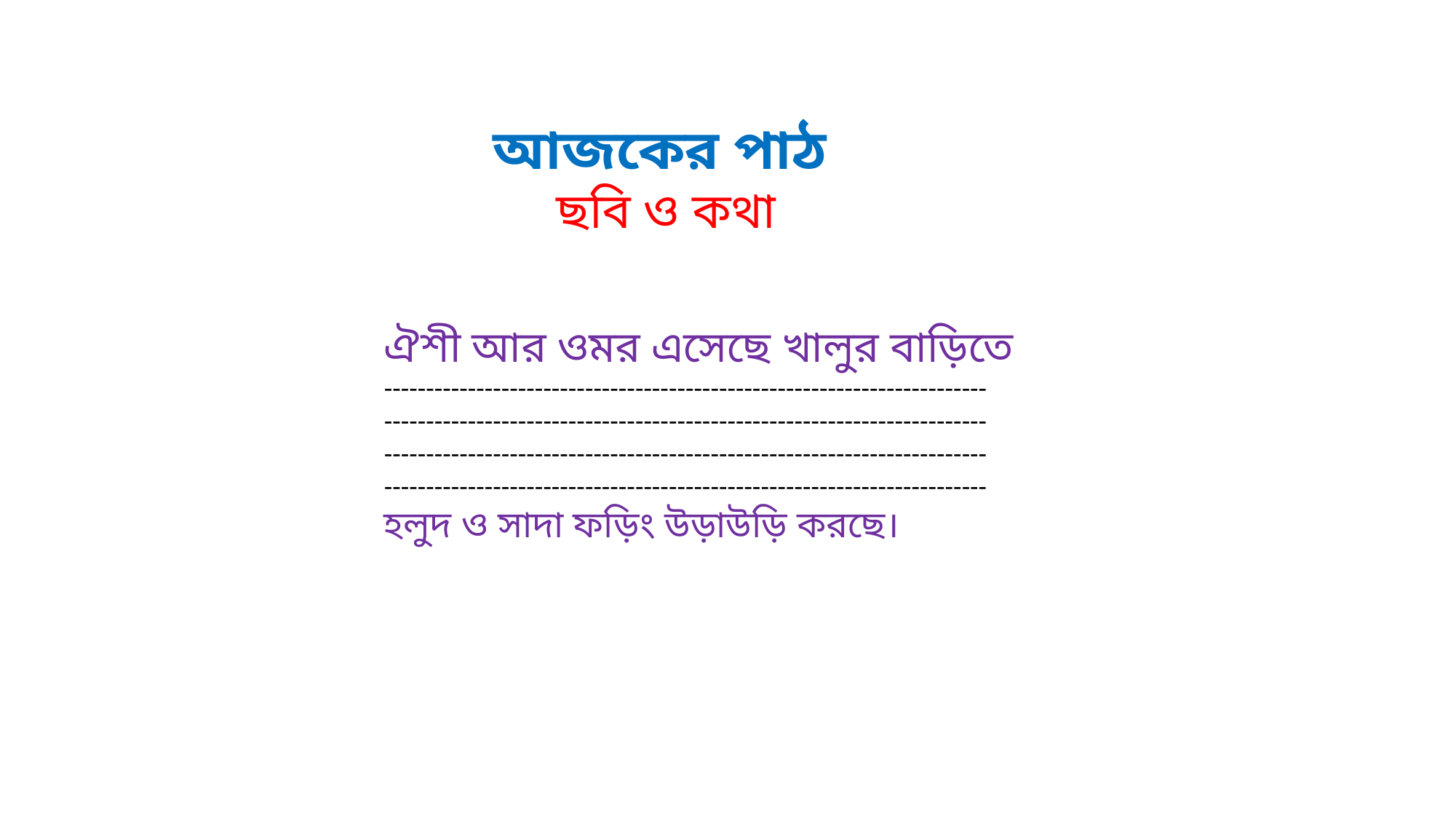

আজকের পাঠ
     ছবি ও কথা
ঐশী আর ওমর এসেছে খালুর বাড়িতে
------------------------------------------------------------------------
------------------------------------------------------------------------
------------------------------------------------------------------------
------------------------------------------------------------------------
হলুদ ও সাদা ফড়িং উড়াউড়ি করছে।